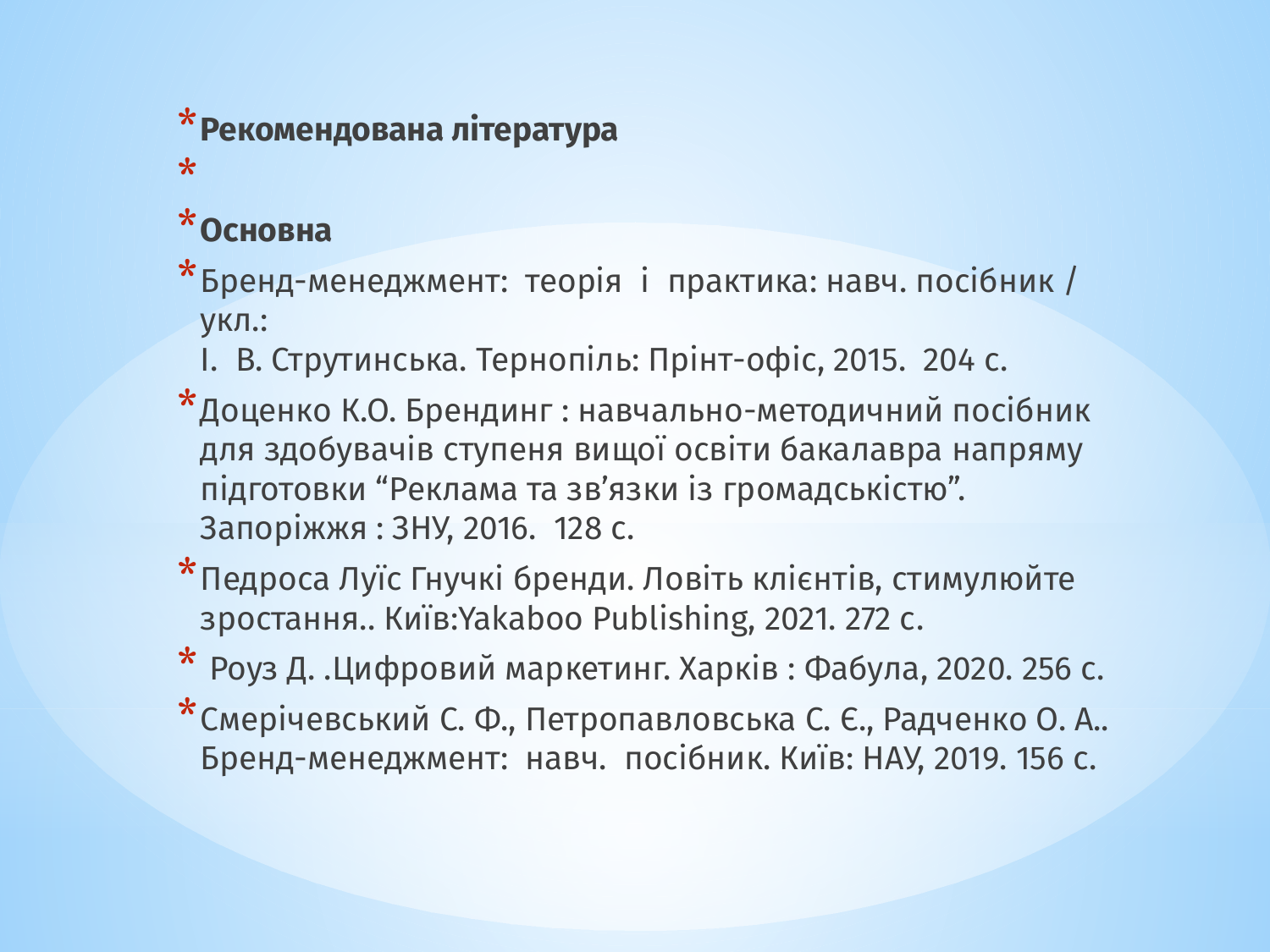

Рекомендована література

Основна
Бренд-менеджмент:  теорія  і  практика: навч. посібник / укл.:
І.  В. Струтинська. Тернопіль: Прінт-офіс, 2015.  204 с.
Доценко К.О. Брендинг : навчально-методичний посібник для здобувачів ступеня вищої освіти бакалавра напряму підготовки “Реклама та зв’язки із громадськістю”. Запоріжжя : ЗНУ, 2016.  128 с.
Педроса Луїс Гнучкі бренди. Ловіть клієнтів, стимулюйте зростання.. Київ:Yakaboo Publishing, 2021. 272 с.
 Роуз Д. .Цифровий маркетинг. Харків : Фабула, 2020. 256 с.
Смерічевський С. Ф., Петропавловська С. Є., Радченко О. А.. Бренд-менеджмент:  навч.  посібник. Київ: НАУ, 2019. 156 с.